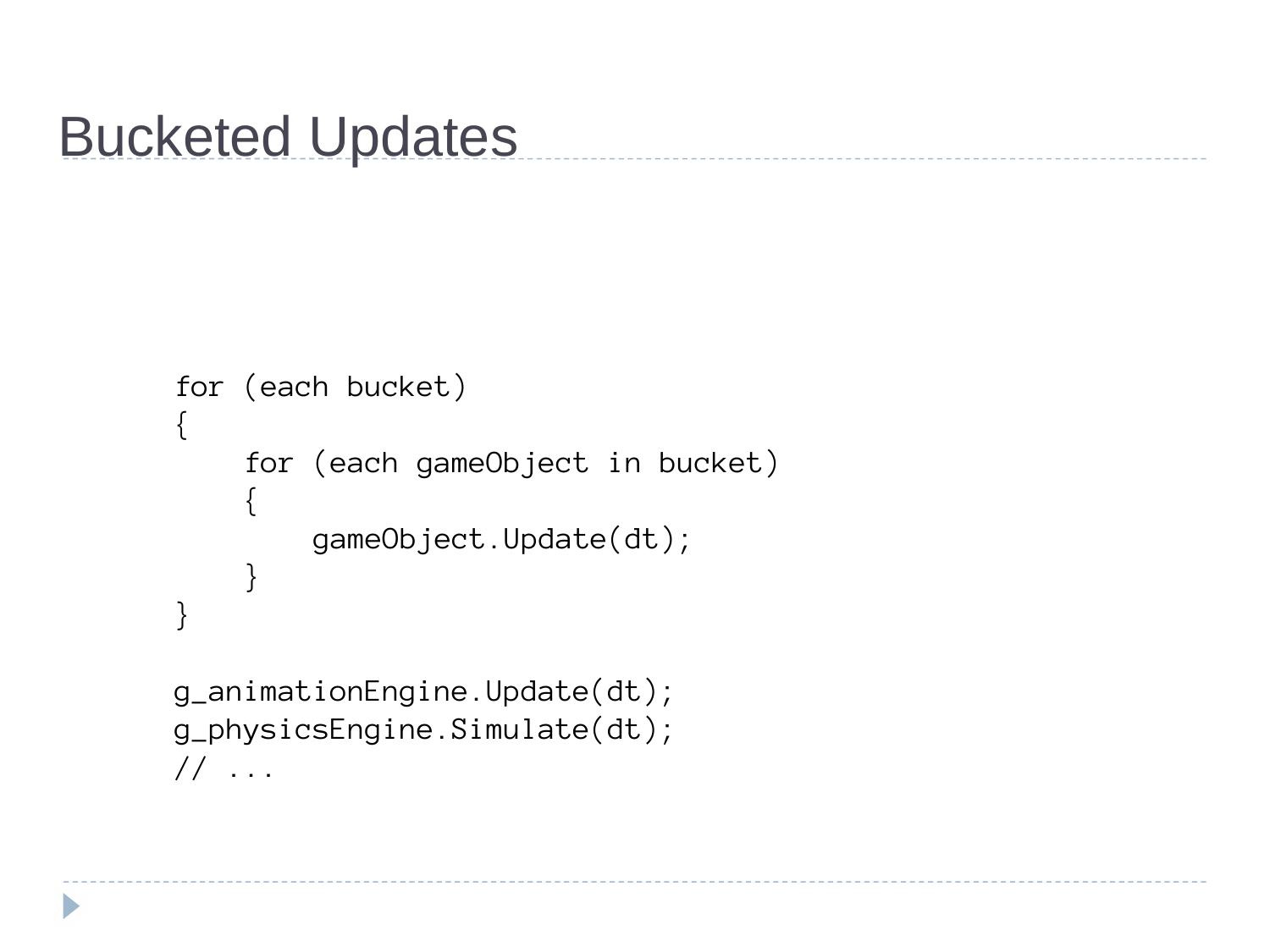

# Bucketed Updates
for (each bucket)
{
    for (each gameObject in bucket)
    {
        gameObject.Update(dt);
    }
}

g_animationEngine.Update(dt);
g_physicsEngine.Simulate(dt);
// ...